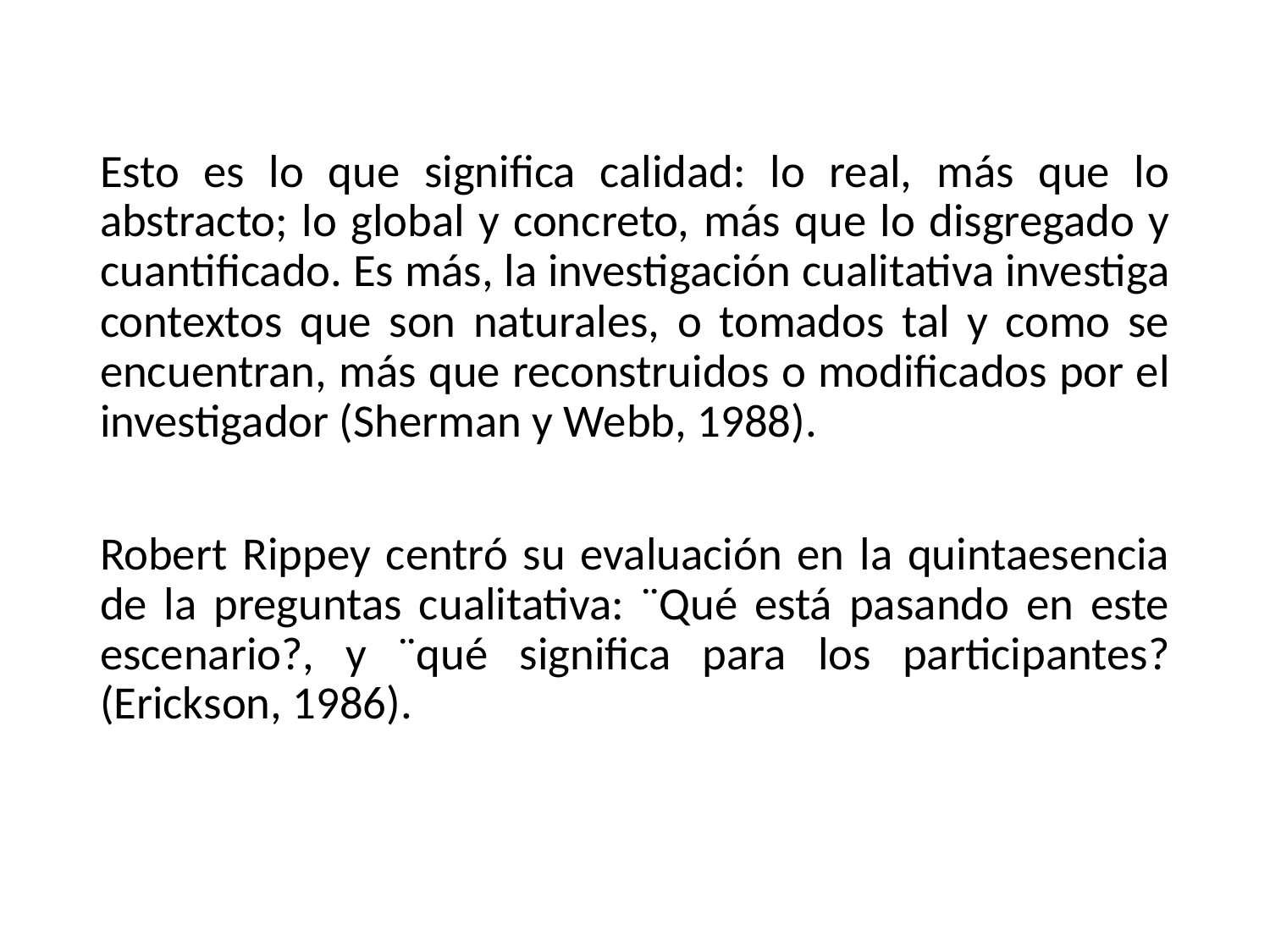

Esto es lo que significa calidad: lo real, más que lo abstracto; lo global y concreto, más que lo disgregado y cuantificado. Es más, la investigación cualitativa investiga contextos que son naturales, o tomados tal y como se encuentran, más que reconstruidos o modificados por el investigador (Sherman y Webb, 1988).

Robert Rippey centró su evaluación en la quintaesencia de la preguntas cualitativa: ¨Qué está pasando en este escenario?, y ¨qué significa para los participantes? (Erickson, 1986).